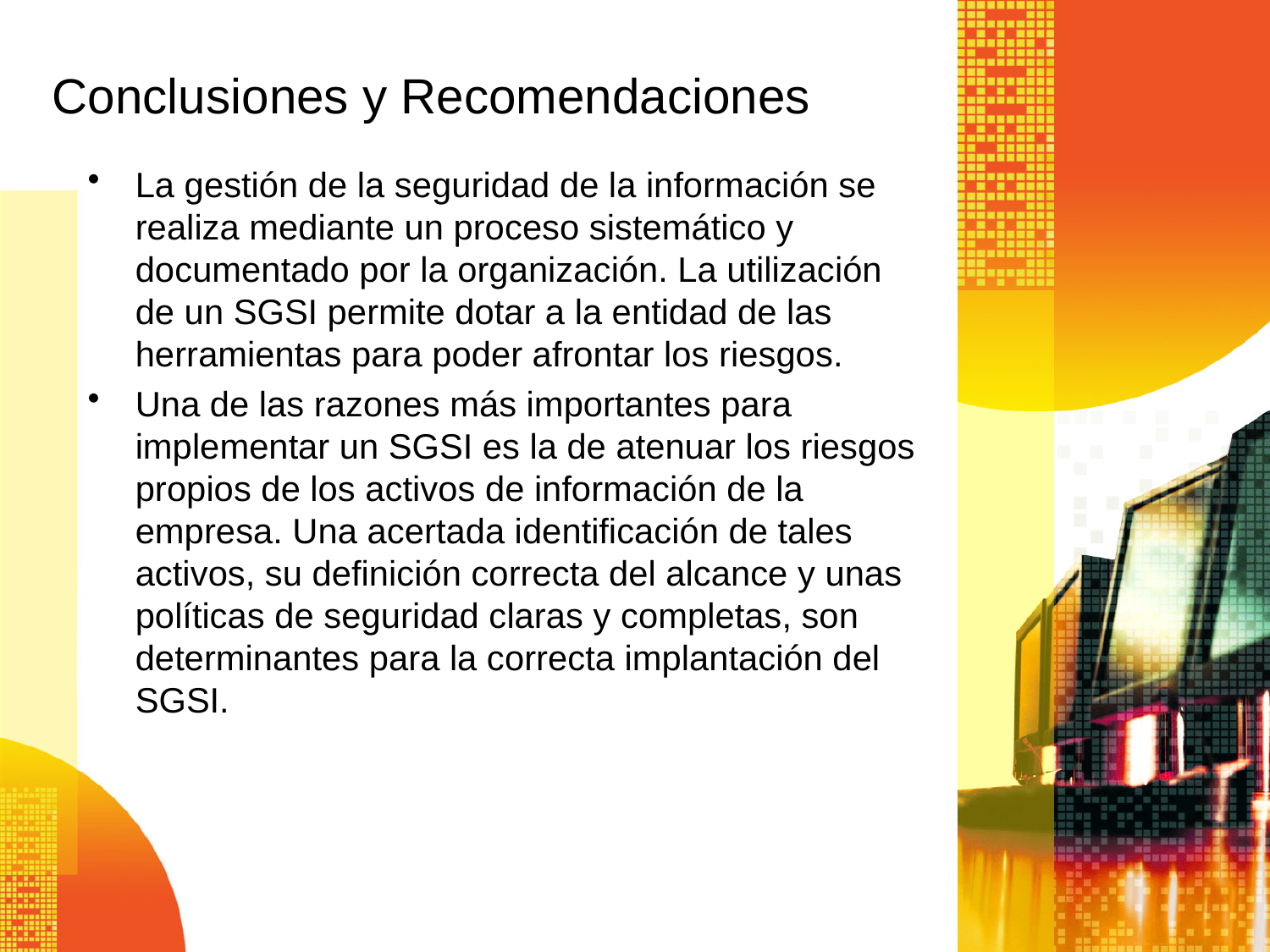

Conclusiones y Recomendaciones
La gestión de la seguridad de la información se realiza mediante un proceso sistemático y  documentado por la organización. La utilización de un SGSI permite dotar a la entidad de las herramientas para poder afrontar los riesgos.
Una de las razones más importantes para implementar un SGSI es la de atenuar los riesgos propios de los activos de información de la empresa. Una acertada identificación de tales activos, su definición correcta del alcance y unas políticas de seguridad claras y completas, son determinantes para la correcta implantación del SGSI.